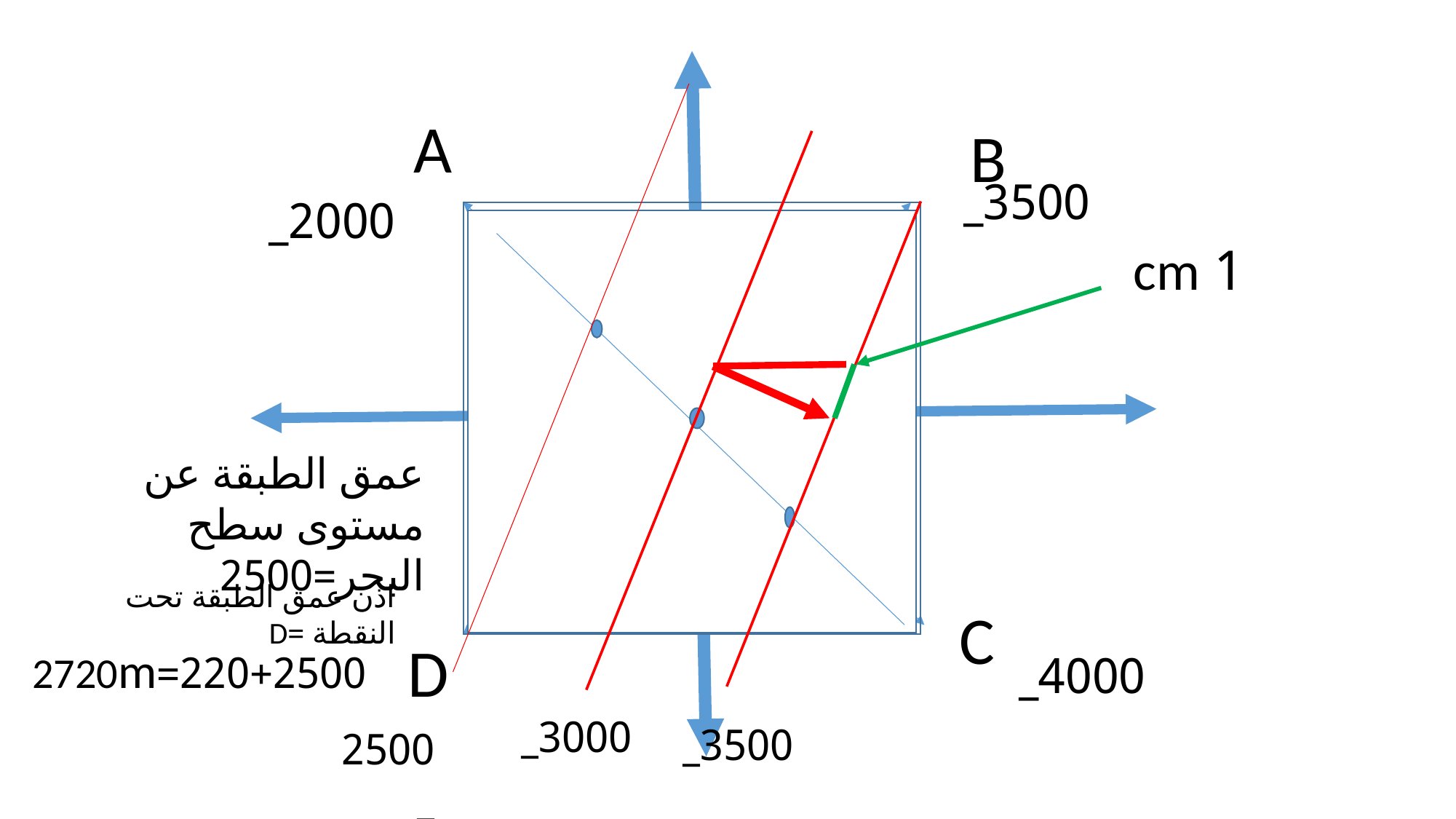

A
B
3500_
2000_

1 cm

عمق الطبقة عن مستوى سطح البحر=2500

اذن عمق الطبقة تحت النقطة =D
C
D
220+2500=2720m
4000_
3000_
3500_
2500_